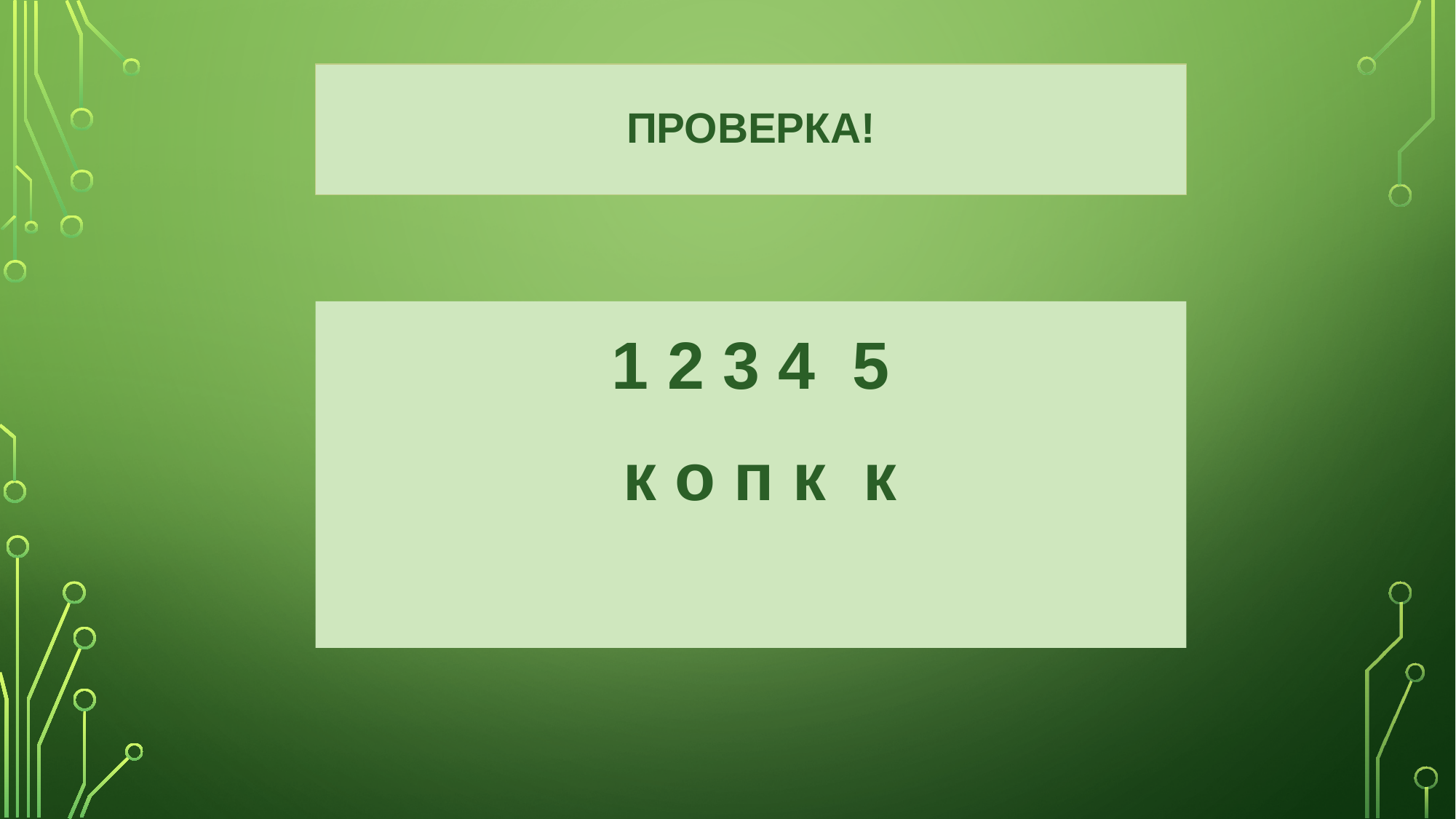

# Проверка!
1 2 3 4  5
 к о п к  к